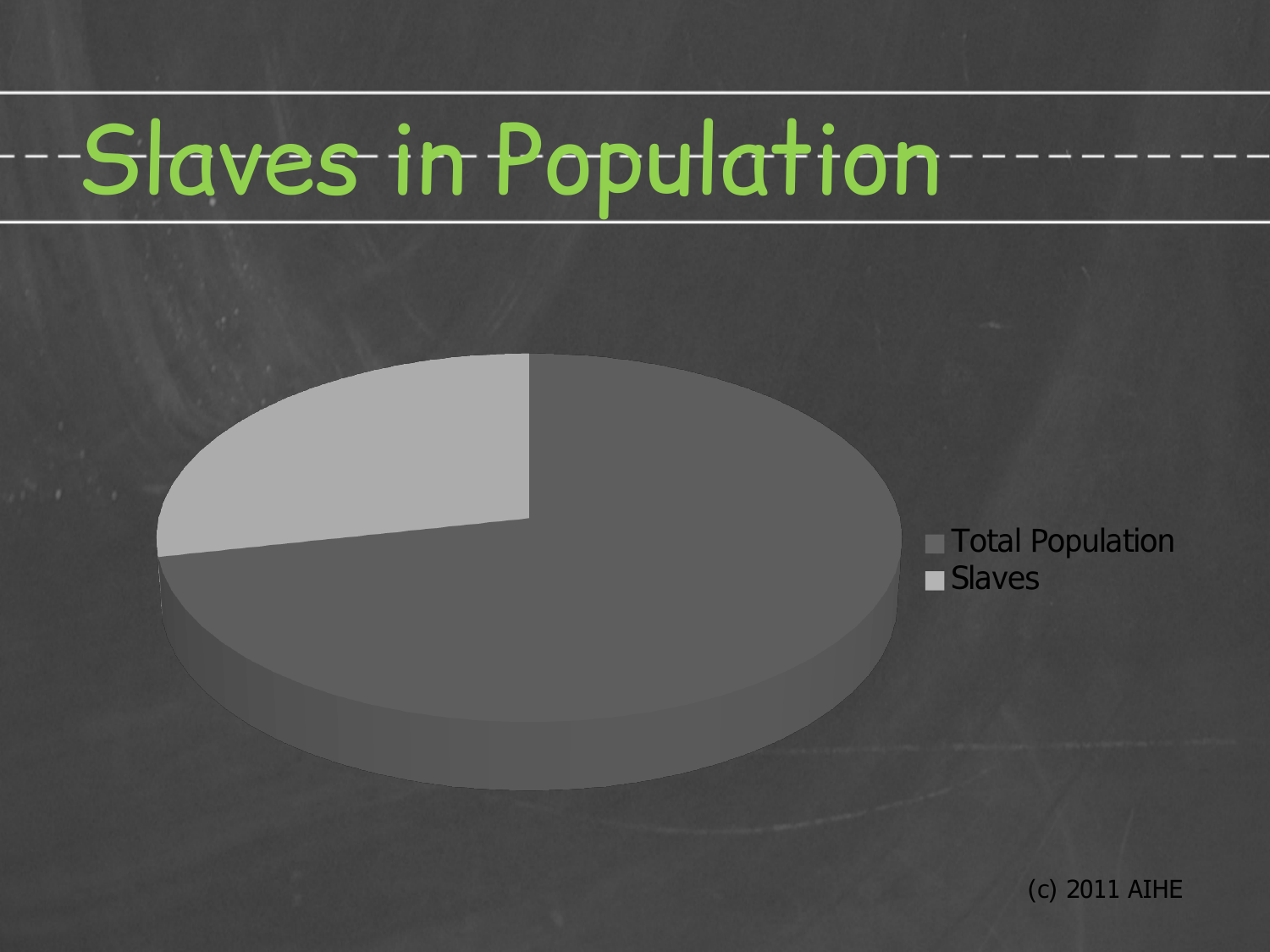

# Slaves in Population

[unsupported chart]

(c) 2011 AIHE